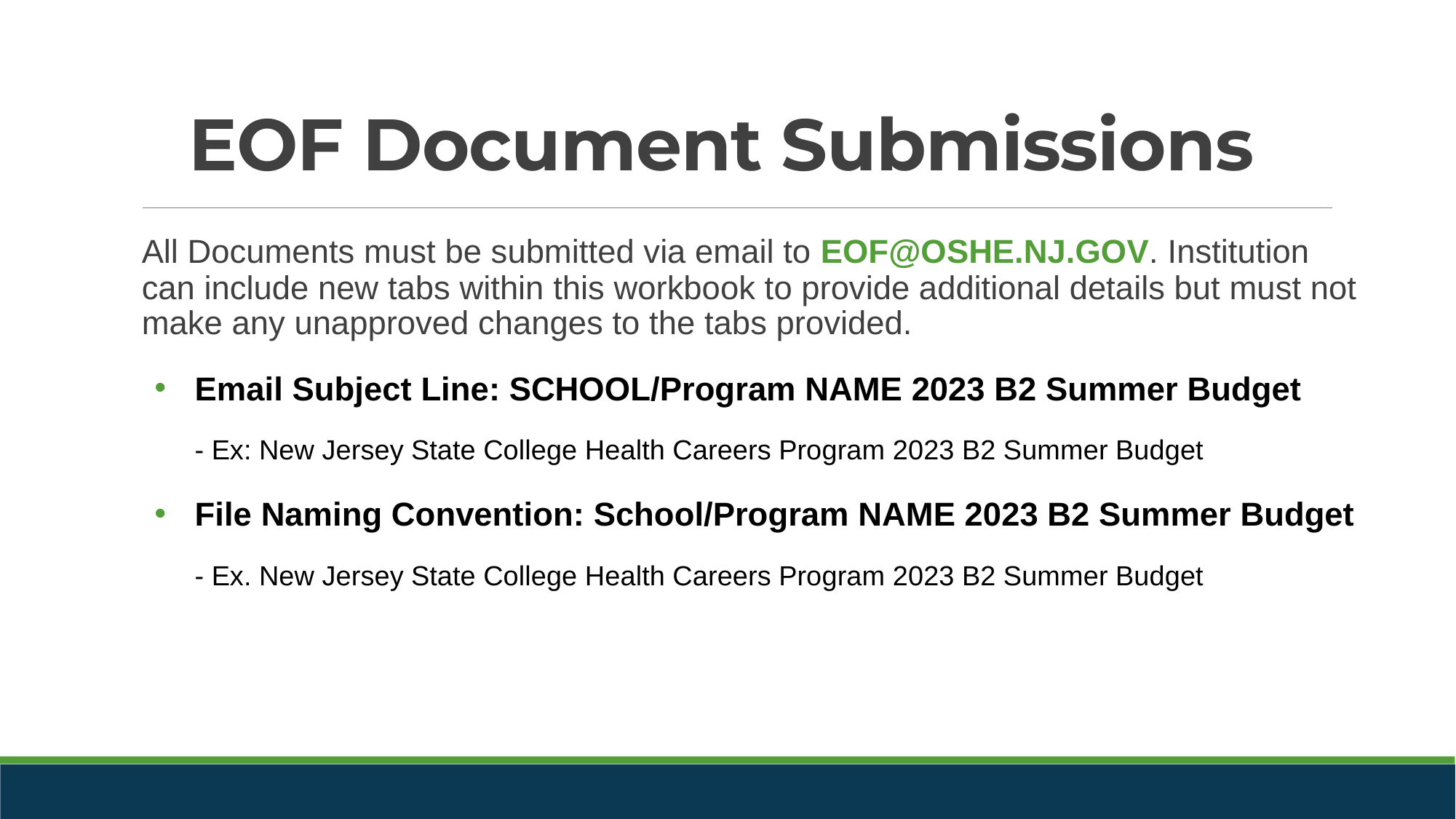

# EOF Document Submissions
All Documents must be submitted via email to EOF@OSHE.NJ.GOV. Institution can include new tabs within this workbook to provide additional details but must not make any unapproved changes to the tabs provided.
Email Subject Line: SCHOOL/Program NAME 2023 B2 Summer Budget
- Ex: New Jersey State College Health Careers Program 2023 B2 Summer Budget
File Naming Convention: School/Program NAME 2023 B2 Summer Budget
- Ex. New Jersey State College Health Careers Program 2023 B2 Summer Budget